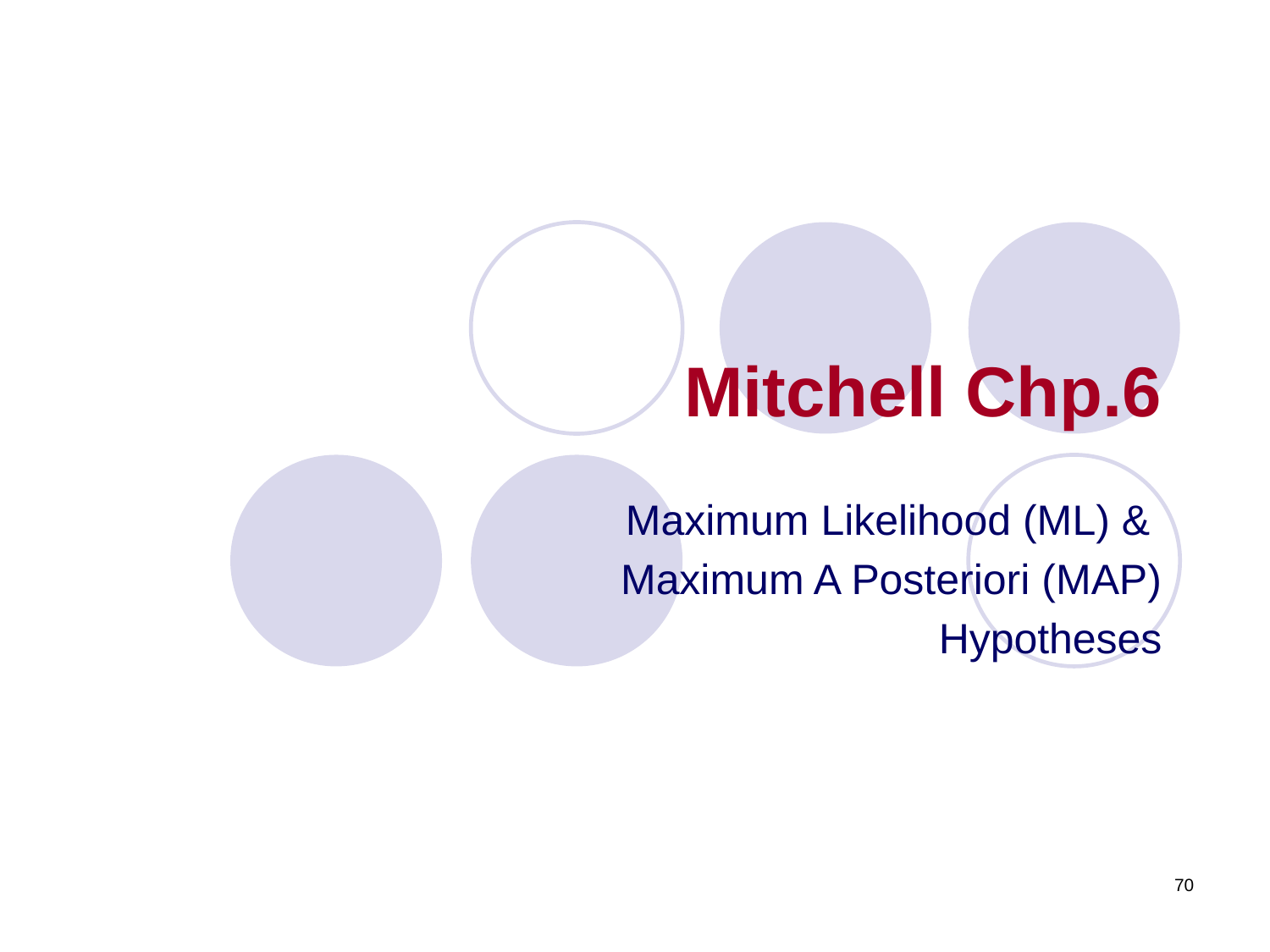

# Mitchell Chp.6
Maximum Likelihood (ML) &
Maximum A Posteriori (MAP)
Hypotheses
70